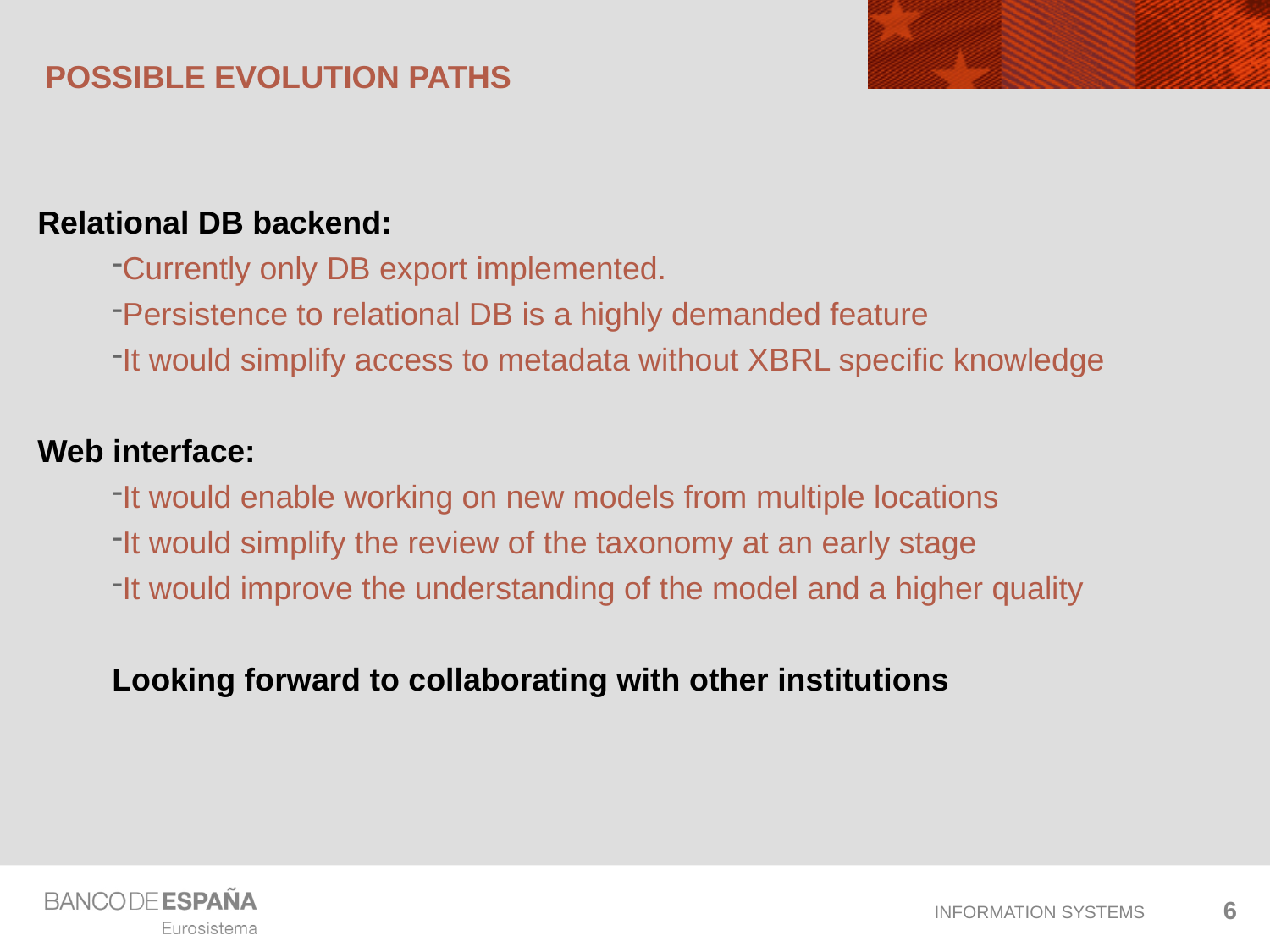

# Possible evolution paths
Relational DB backend:
Currently only DB export implemented.
Persistence to relational DB is a highly demanded feature
It would simplify access to metadata without XBRL specific knowledge

Web interface:
It would enable working on new models from multiple locations
It would simplify the review of the taxonomy at an early stage
It would improve the understanding of the model and a higher quality

Looking forward to collaborating with other institutions

6